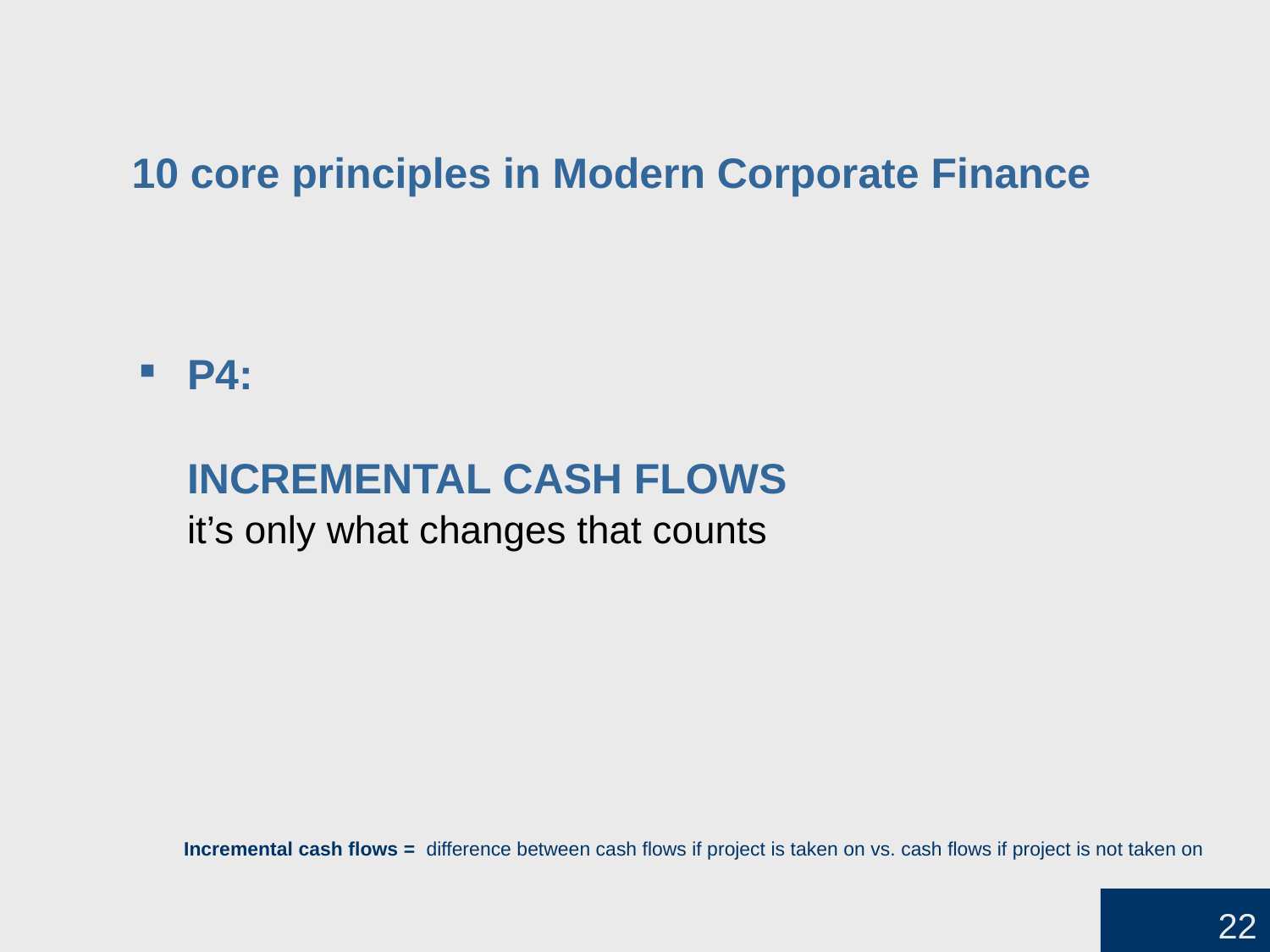

# 10 core principles in Modern Corporate Finance
P4:

	INCREMENTAL CASH FLOWS
	it’s only what changes that counts
Incremental cash flows =  difference between cash flows if project is taken on vs. cash flows if project is not taken on
22